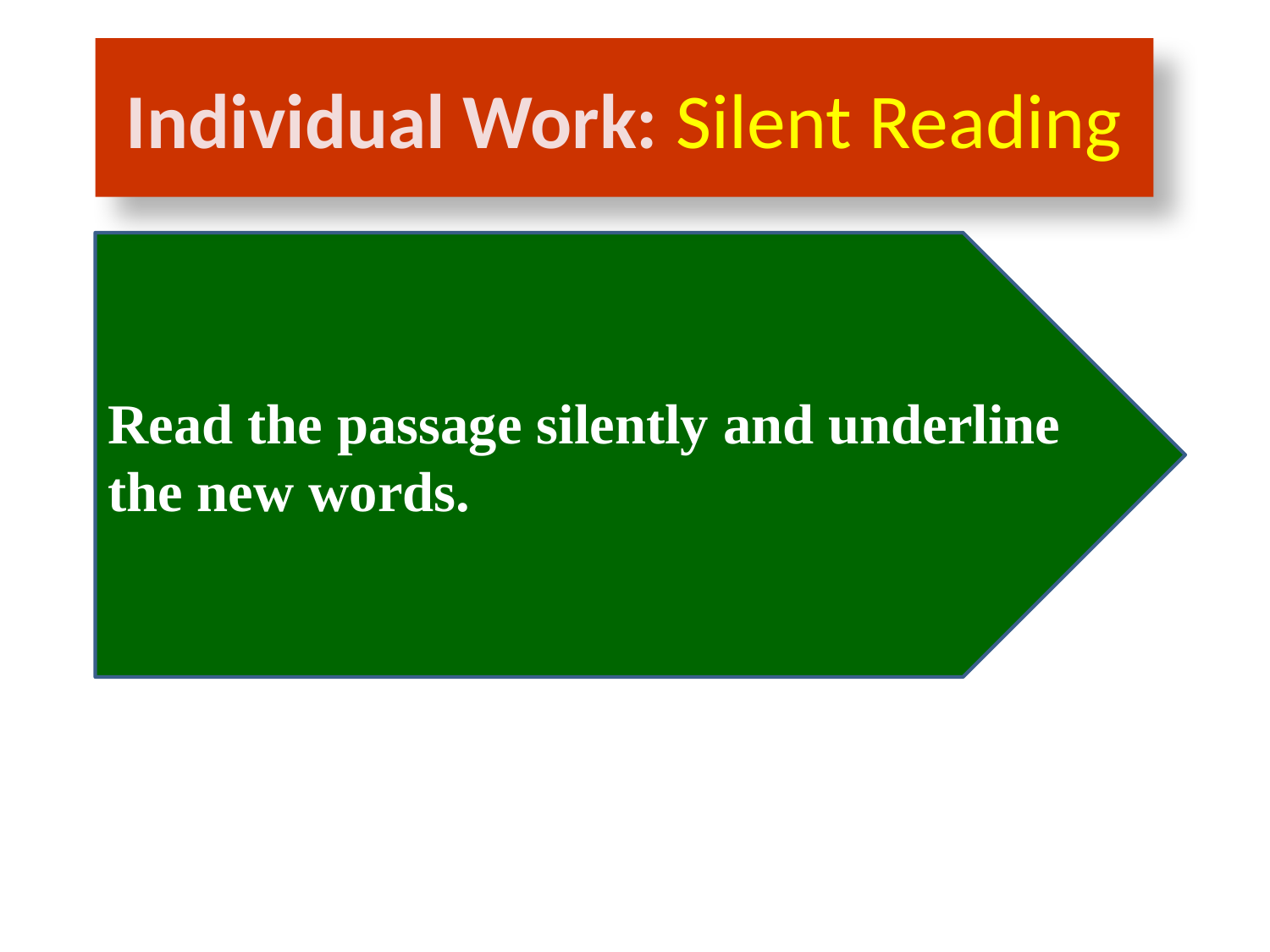

# Individual Work: Silent Reading
Read the passage silently and underline the new words.